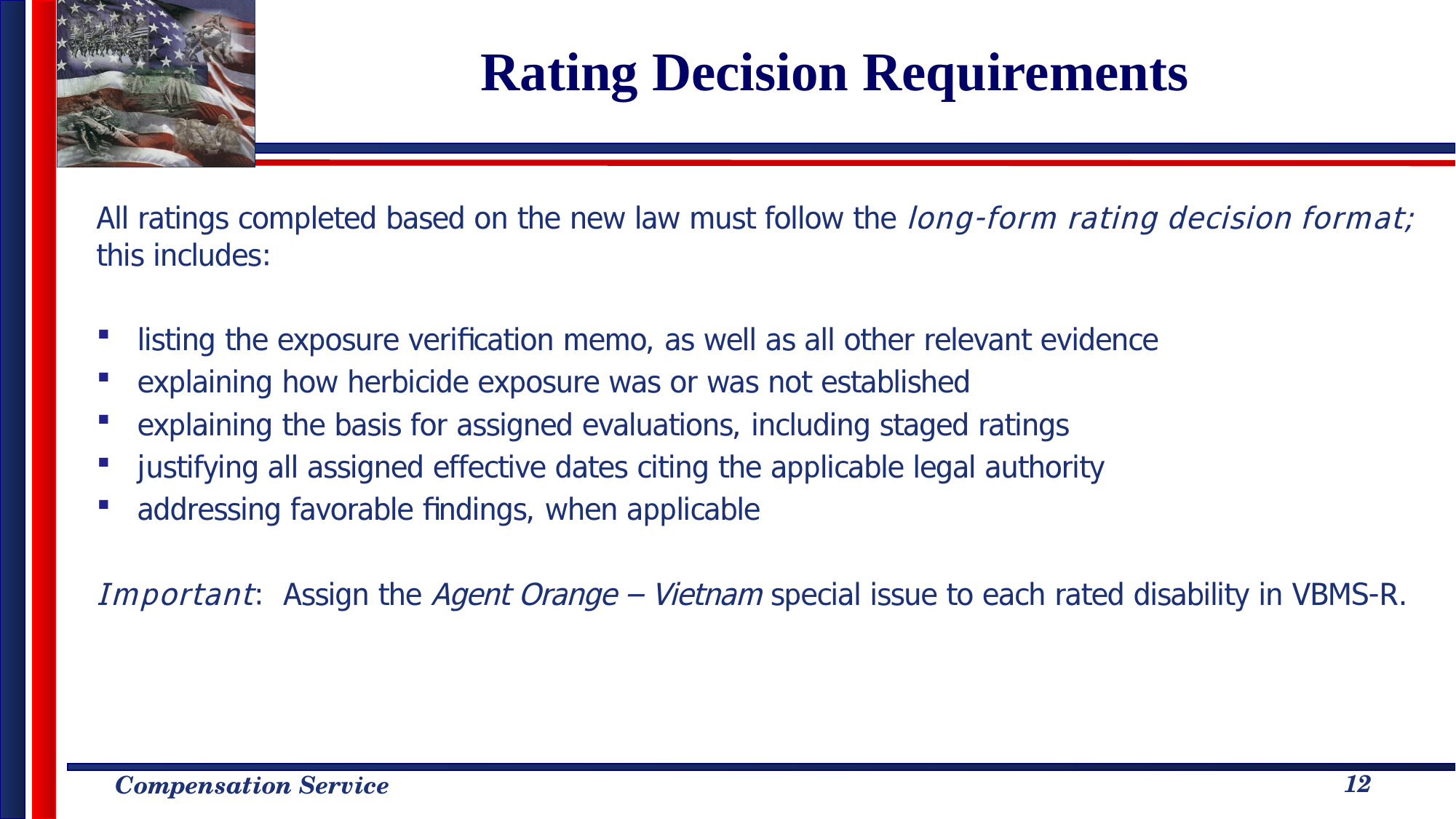

# Rating Decision Requirements
All ratings completed based on the new law must follow the long-form rating decision format; this includes:

listing the exposure verification memo, as well as all other relevant evidence
explaining how herbicide exposure was or was not established
explaining the basis for assigned evaluations, including staged ratings
justifying all assigned effective dates citing the applicable legal authority
addressing favorable findings, when applicable

Important:  Assign the Agent Orange – Vietnam special issue to each rated disability in VBMS-R.
12